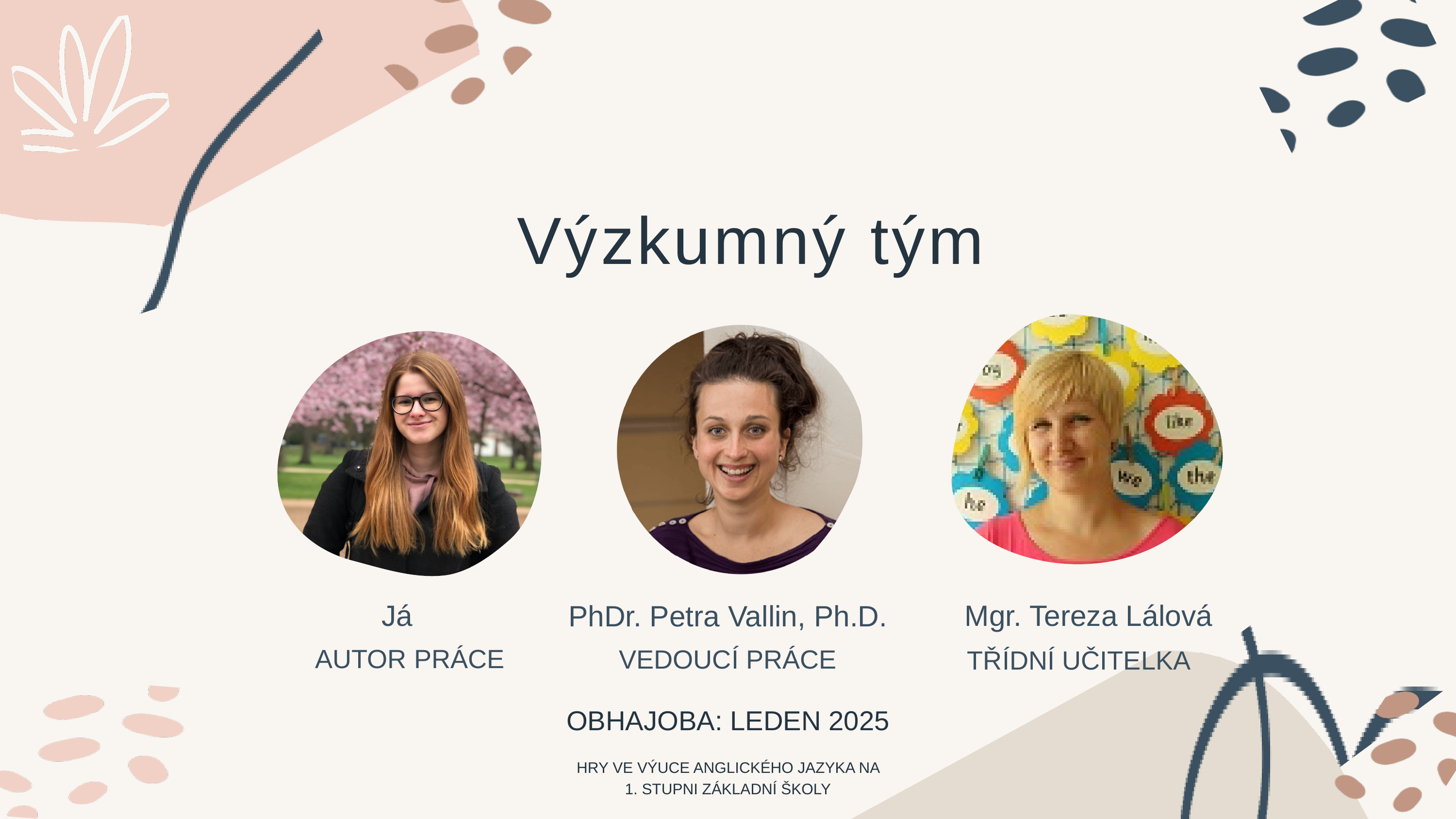

Výzkumný tým

PhDr. Petra Vallin, Ph.D.

Já
Mgr. Tereza Lálová
AUTOR PRÁCE
VEDOUCÍ PRÁCE
TŘÍDNÍ UČITELKA

OBHAJOBA: LEDEN 2025

HRY VE VÝUCE ANGLICKÉHO JAZYKA NA 1. STUPNI ZÁKLADNÍ ŠKOLY